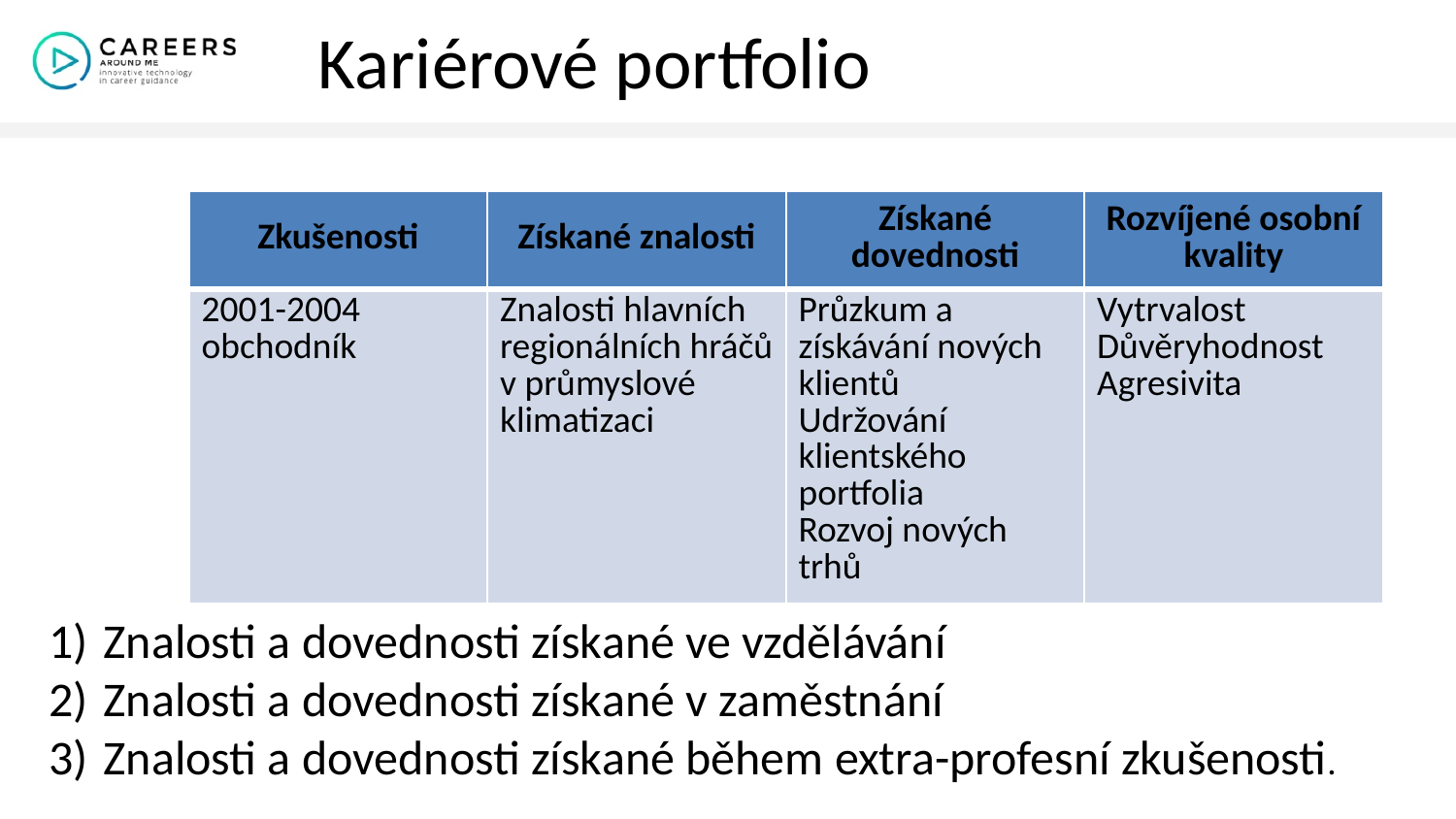

# Kariérové portfolio
| Zkušenosti | Získané znalosti | Získané dovednosti | Rozvíjené osobní kvality |
| --- | --- | --- | --- |
| 2001-2004 obchodník | Znalosti hlavních regionálních hráčů v průmyslové klimatizaci | Průzkum a získávání nových klientů Udržování klientského portfolia Rozvoj nových trhů | Vytrvalost Důvěryhodnost Agresivita |
Znalosti a dovednosti získané ve vzdělávání
Znalosti a dovednosti získané v zaměstnání
Znalosti a dovednosti získané během extra-profesní zkušenosti.
43